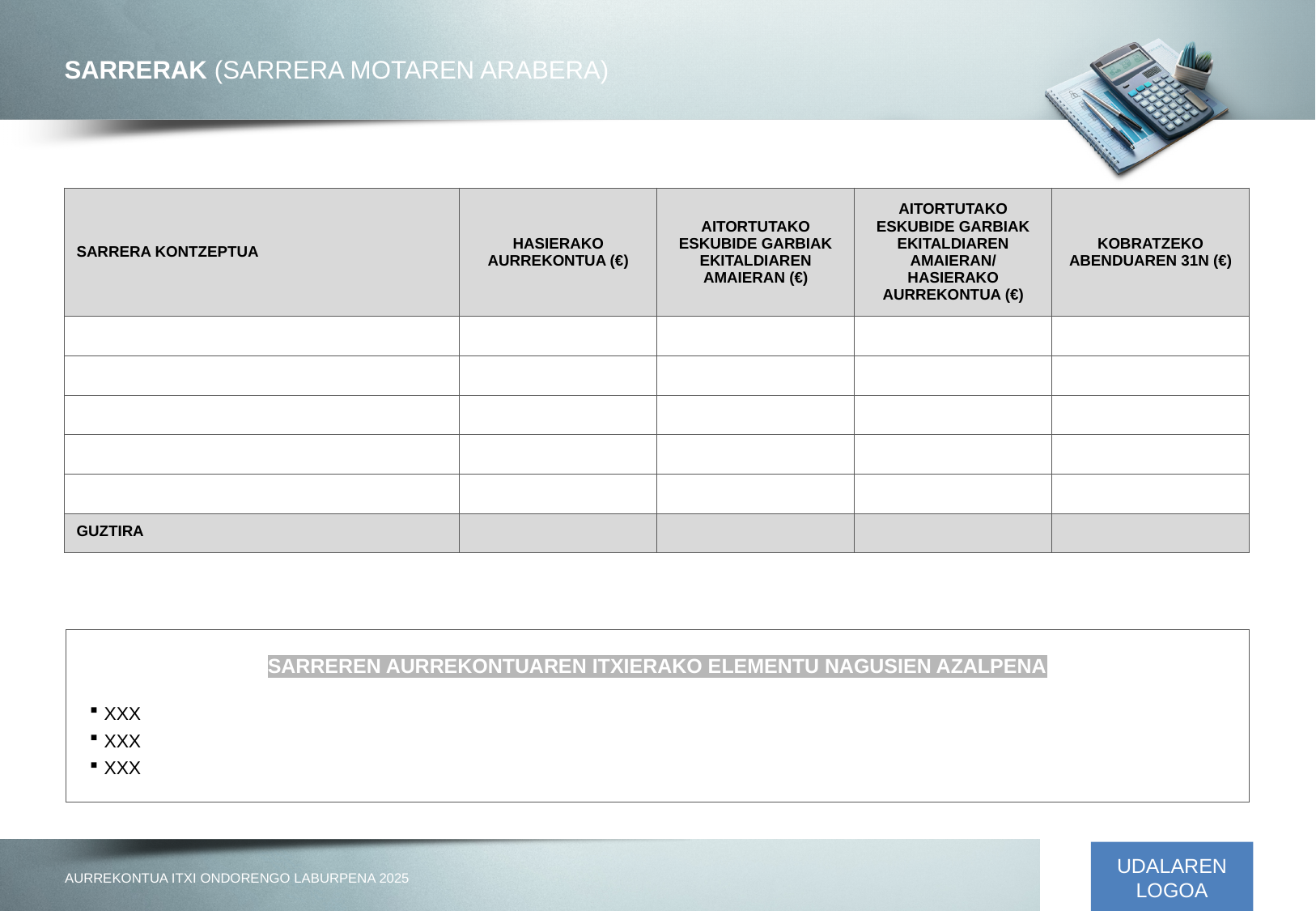

SARRERAK (SARRERA MOTAREN ARABERA)
| SARRERA KONTZEPTUA | HASIERAKO AURREKONTUA (€) | AITORTUTAKO ESKUBIDE GARBIAK EKITALDIAREN AMAIERAN (€) | AITORTUTAKO ESKUBIDE GARBIAK EKITALDIAREN AMAIERAN/ HASIERAKO AURREKONTUA (€) | KOBRATZEKO ABENDUAREN 31N (€) |
| --- | --- | --- | --- | --- |
|  |  |  |  |  |
|  |  |  |  |  |
|  |  |  |  |  |
|  |  |  |  |  |
|  |  |  |  |  |
| GUZTIRA |  |  |  |  |
SARREREN AURREKONTUAREN ITXIERAKO ELEMENTU NAGUSIEN AZALPENA

XXX
XXX
XXX